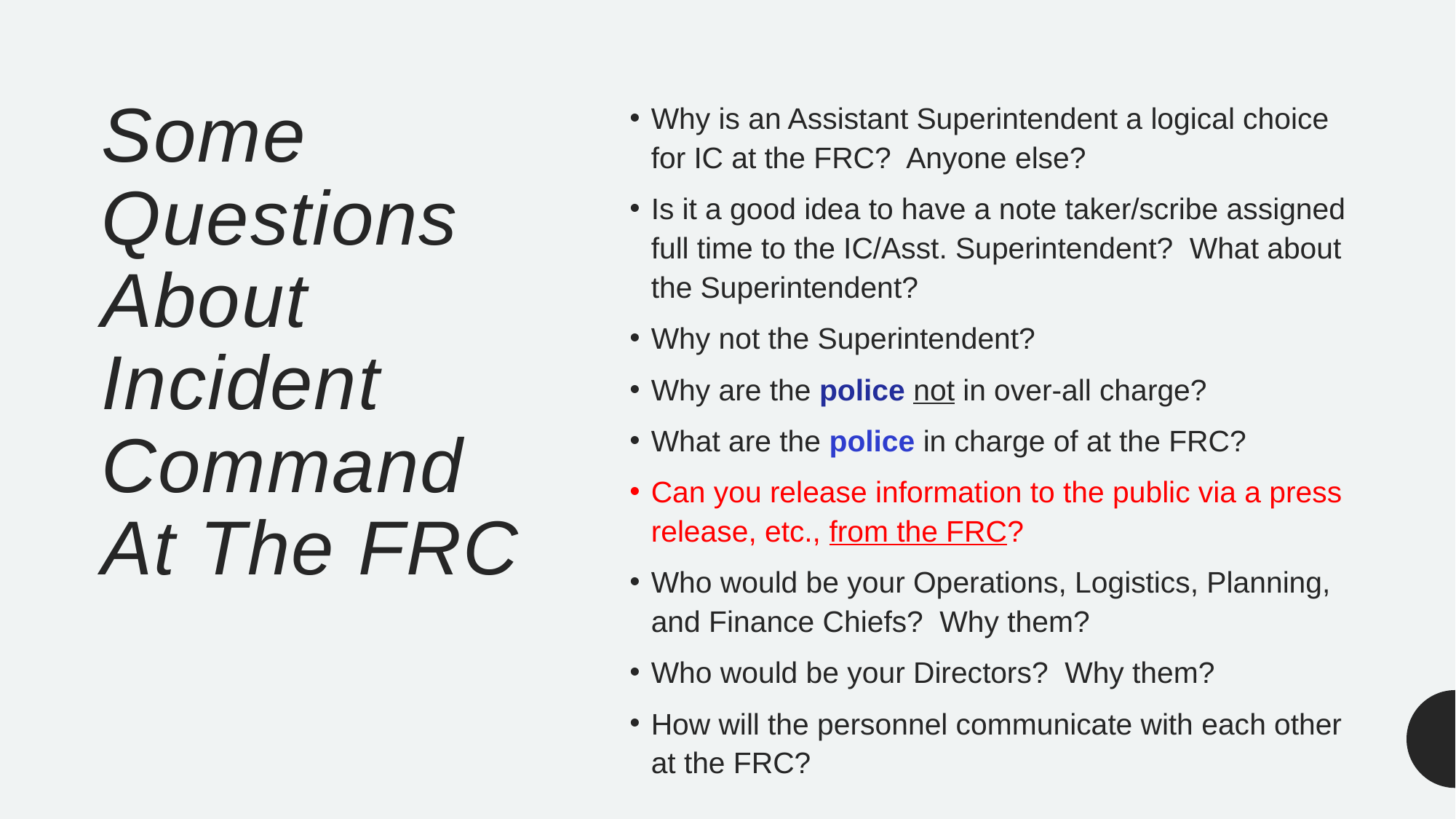

# Some Questions About Incident Command At The FRC
Why is an Assistant Superintendent a logical choice for IC at the FRC?  Anyone else?
Is it a good idea to have a note taker/scribe assigned full time to the IC/Asst. Superintendent?  What about the Superintendent?
Why not the Superintendent?
Why are the police not in over-all charge?
What are the police in charge of at the FRC?
Can you release information to the public via a press release, etc., from the FRC?
Who would be your Operations, Logistics, Planning, and Finance Chiefs?  Why them?
Who would be your Directors?  Why them?
How will the personnel communicate with each other at the FRC?